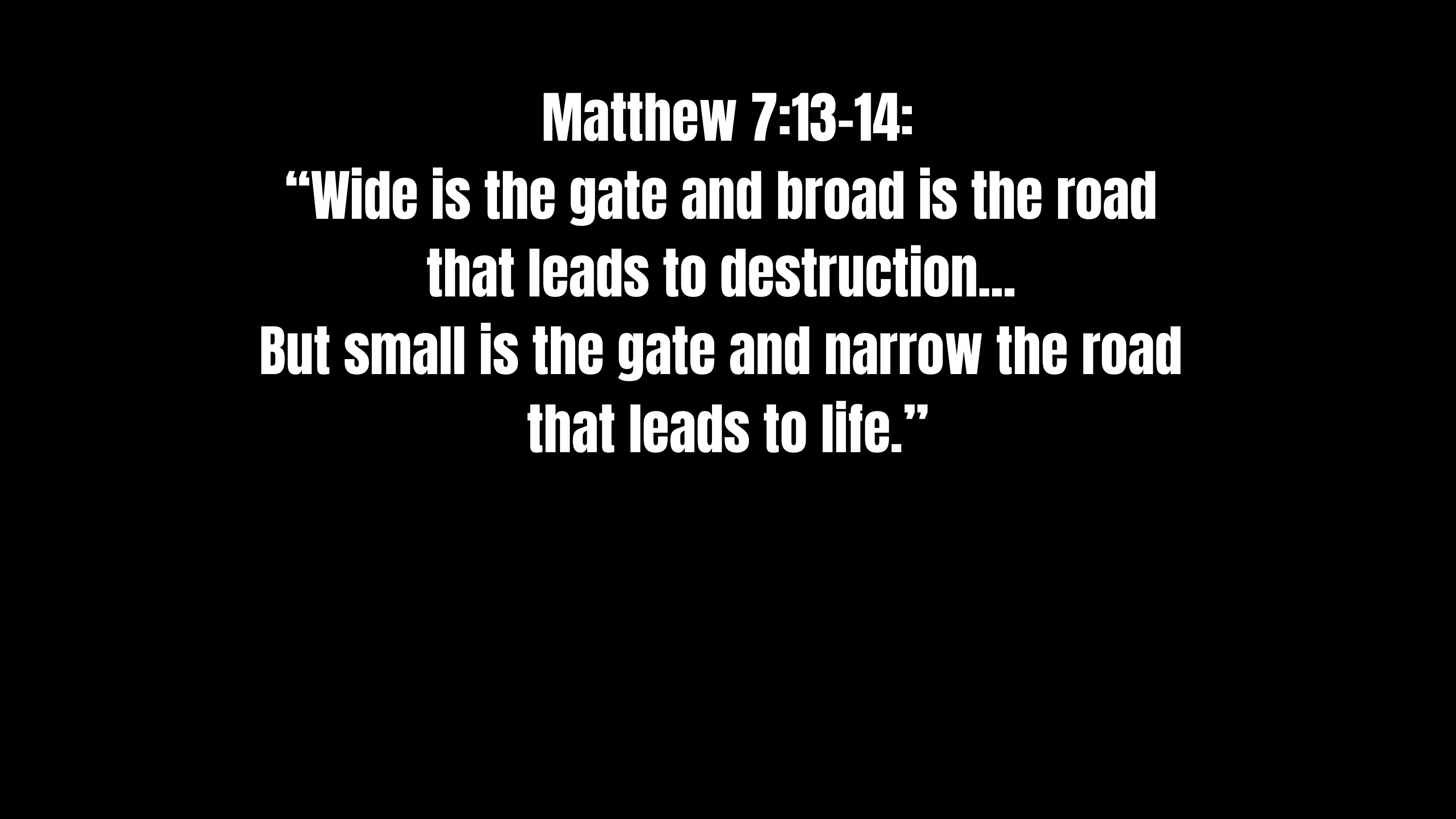

Matthew 7:13–14:
“Wide is the gate and broad is the road
that leads to destruction...
But small is the gate and narrow the road
that leads to life.”